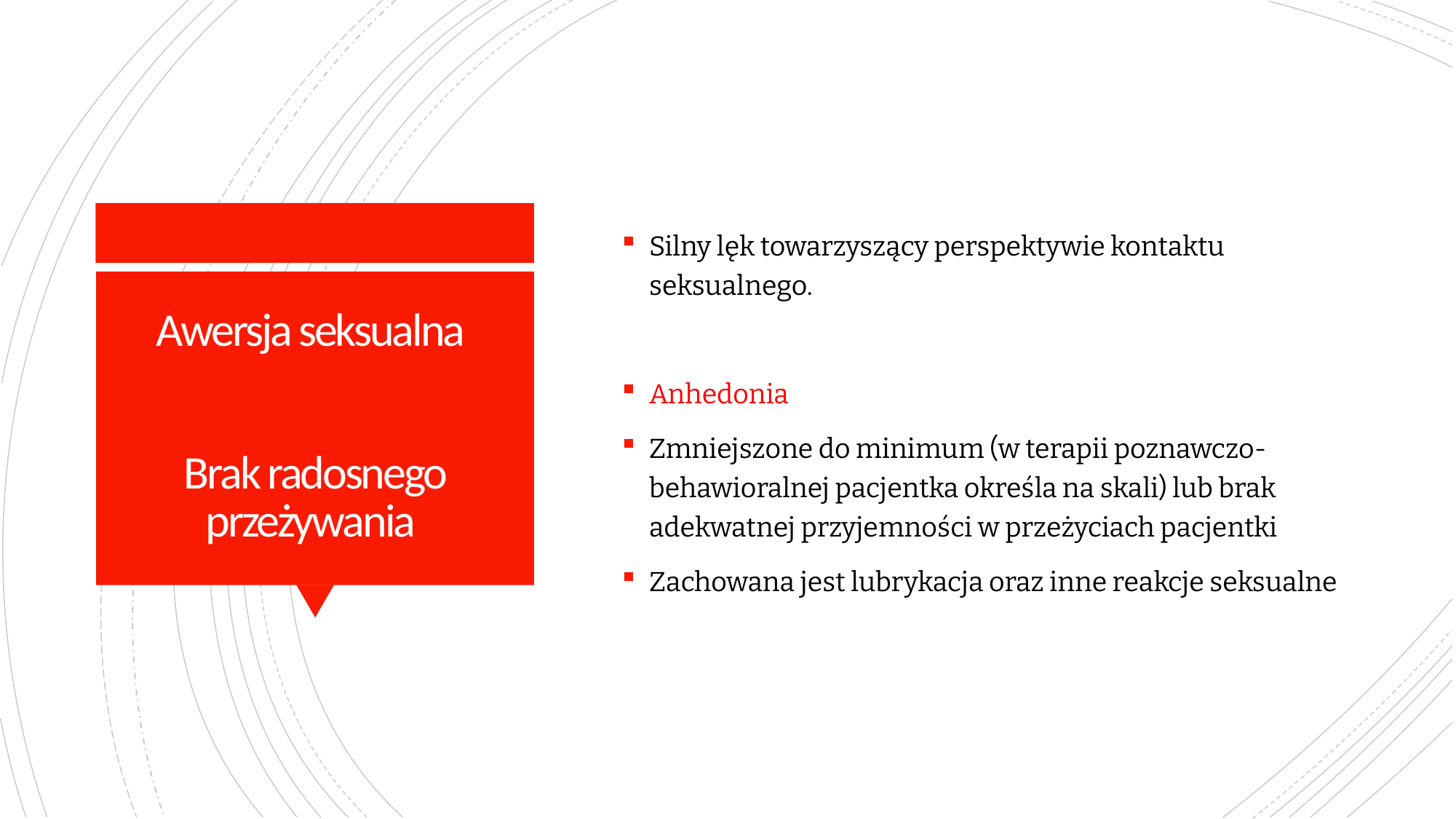

Silny lęk towarzyszący perspektywie kontaktu seksualnego.

Anhedonia
Zmniejszone do minimum (w terapii poznawczo-behawioralnej pacjentka określa na skali) lub brak adekwatnej przyjemności w przeżyciach pacjentki
Zachowana jest lubrykacja oraz inne reakcje seksualne
# Awersja seksualna Brak radosnego przeżywania